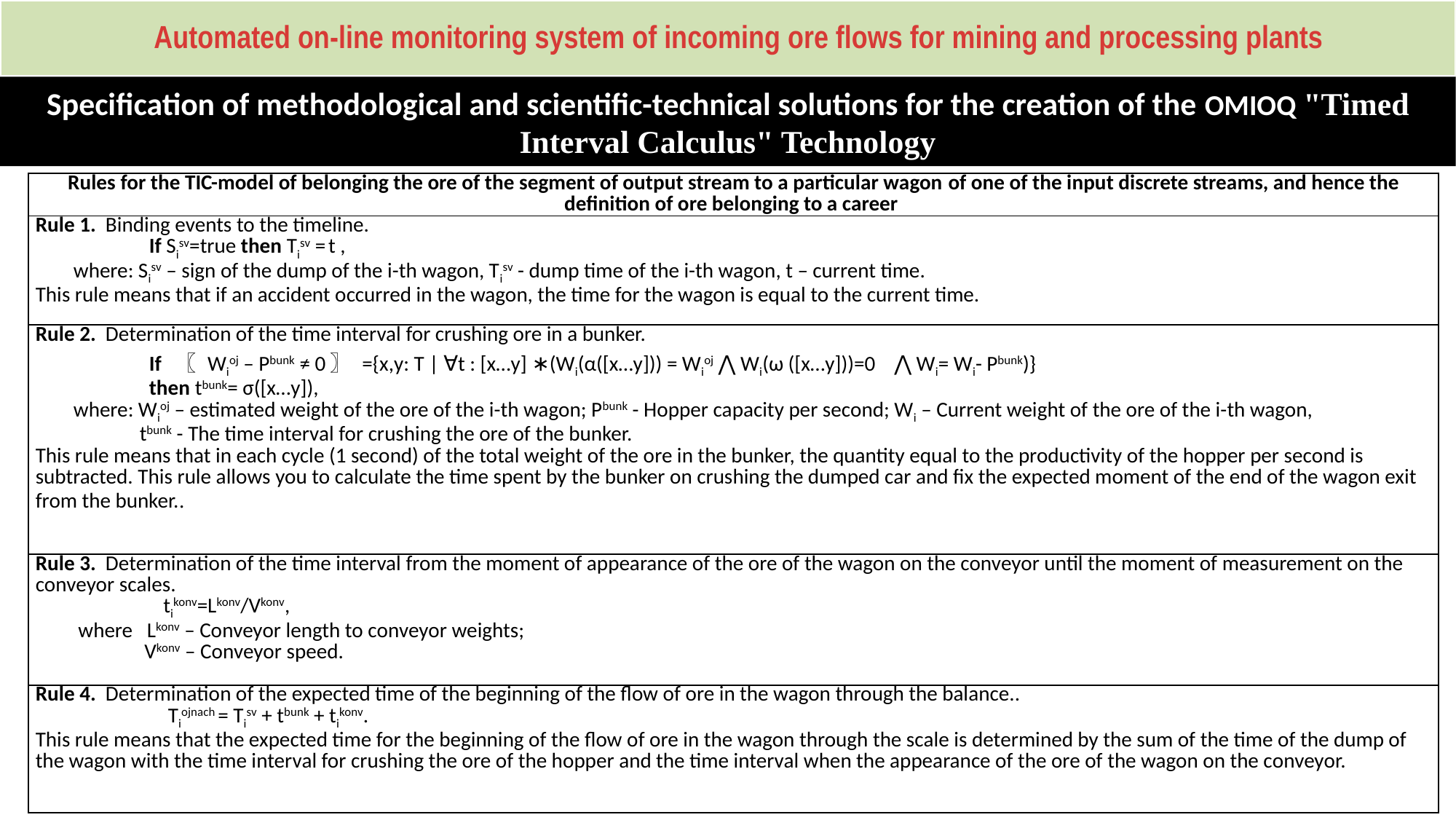

# Automated on-line monitoring system of incoming ore flows for mining and processing plants
Specification of methodological and scientific-technical solutions for the creation of the OMIOQ "Timed Interval Calculus" Technology
| Rules for the TIC-model of belonging the ore of the segment of output stream to a particular wagon of one of the input discrete streams, and hence the definition of ore belonging to a career |
| --- |
| Rule 1. Binding events to the timeline. If Sisv=true then Tisv = t , where: Sisv – sign of the dump of the i-th wagon, Tisv - dump time of the i-th wagon, t – current time. This rule means that if an accident occurred in the wagon, the time for the wagon is equal to the current time. |
| Rule 2. Determination of the time interval for crushing ore in a bunker. If 〖 Wioj – Pbunk ≠ 0〗 ={x,y: T | ∀t : [x…y] ∗(Wi(α([x…y])) = Wioj ⋀ Wi(ω ([x…y]))=0 ⋀ Wi= Wi- Pbunk)} then tbunk= σ([x…y]), where: Wioj – estimated weight of the ore of the i-th wagon; Pbunk - Hopper capacity per second; Wi – Current weight of the ore of the i-th wagon, tbunk - The time interval for crushing the ore of the bunker. This rule means that in each cycle (1 second) of the total weight of the ore in the bunker, the quantity equal to the productivity of the hopper per second is subtracted. This rule allows you to calculate the time spent by the bunker on crushing the dumped car and fix the expected moment of the end of the wagon exit from the bunker.. |
| Rule 3. Determination of the time interval from the moment of appearance of the ore of the wagon on the conveyor until the moment of measurement on the conveyor scales. tikonv=Lkonv/Vkonv, where Lkonv – Conveyor length to conveyor weights; Vkonv – Conveyor speed. |
| Rule 4. Determination of the expected time of the beginning of the flow of ore in the wagon through the balance.. Tiojnach = Tisv + tbunk + tikonv. This rule means that the expected time for the beginning of the flow of ore in the wagon through the scale is determined by the sum of the time of the dump of the wagon with the time interval for crushing the ore of the hopper and the time interval when the appearance of the ore of the wagon on the conveyor. |